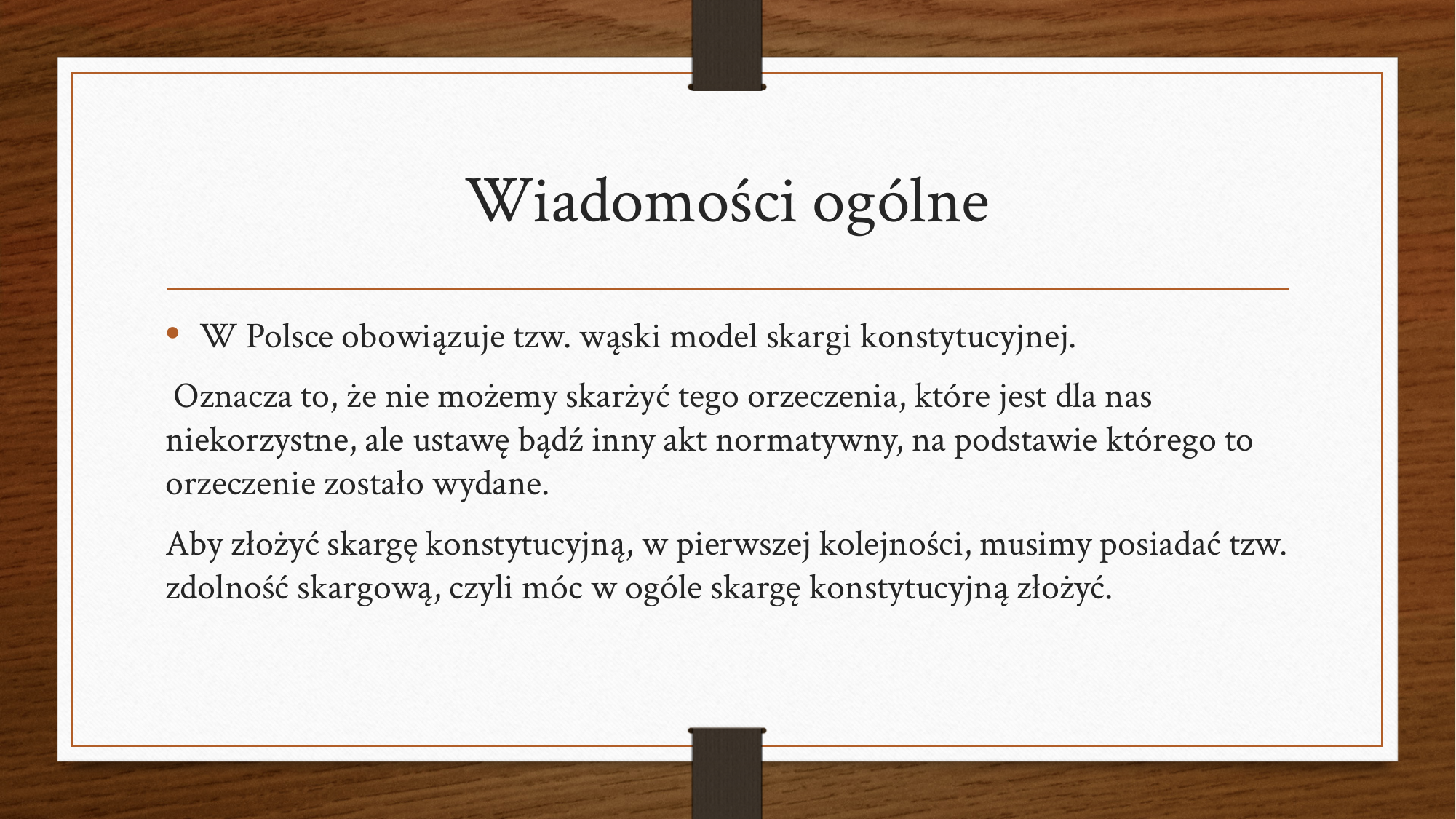

# Wiadomości ogólne
W Polsce obowiązuje tzw. wąski model skargi konstytucyjnej.
 Oznacza to, że nie możemy skarżyć tego orzeczenia, które jest dla nas niekorzystne, ale ustawę bądź inny akt normatywny, na podstawie którego to orzeczenie zostało wydane.
Aby złożyć skargę konstytucyjną, w pierwszej kolejności, musimy posiadać tzw. zdolność skargową, czyli móc w ogóle skargę konstytucyjną złożyć.